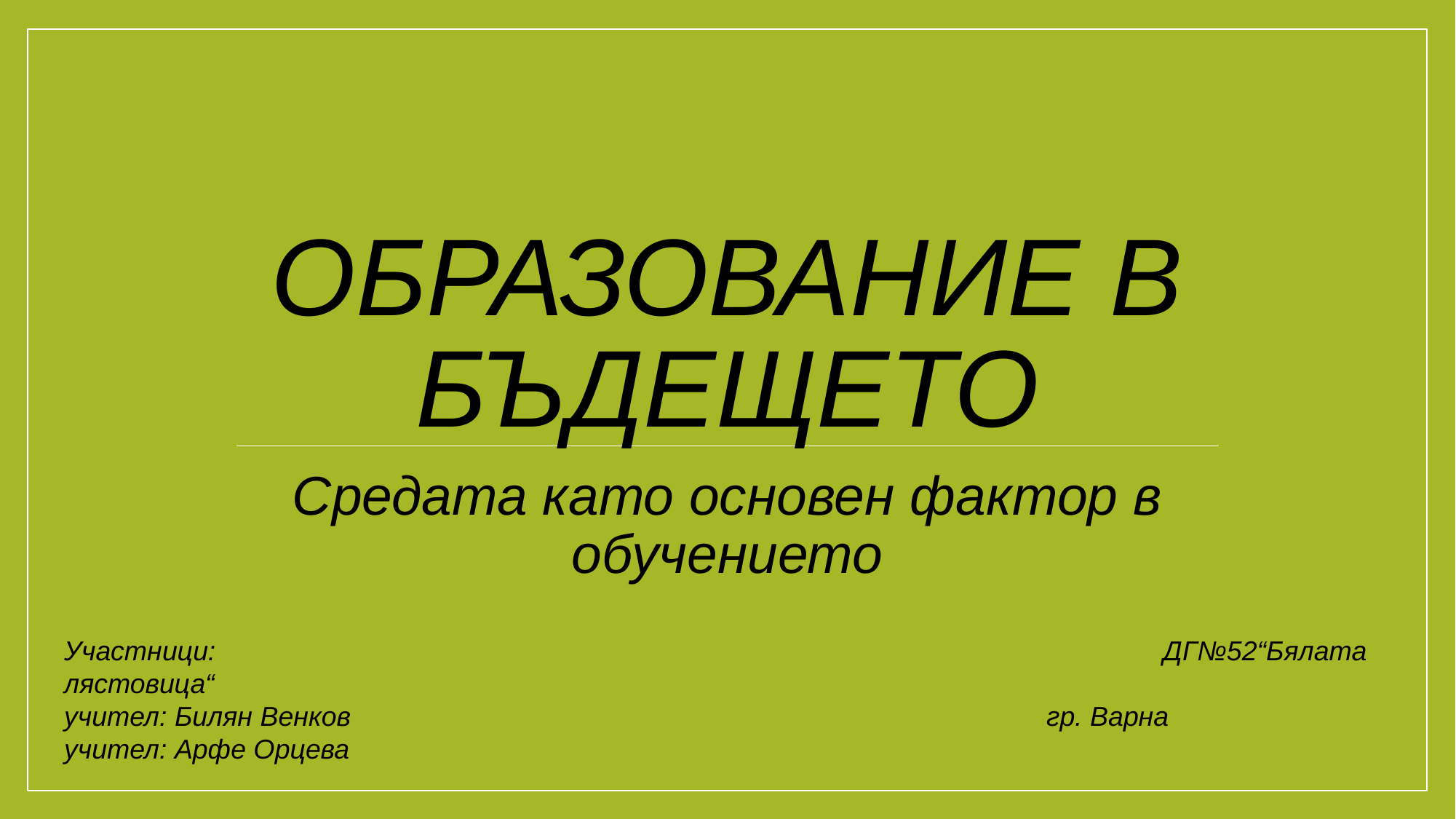

# Образование в бъдещето
Средата като основен фактор в обучението
Участници:                                                                      				 ДГ№52“Бялата  лястовица“
учител: Билян Венков							гр. Варна
учител: Арфе Орцева